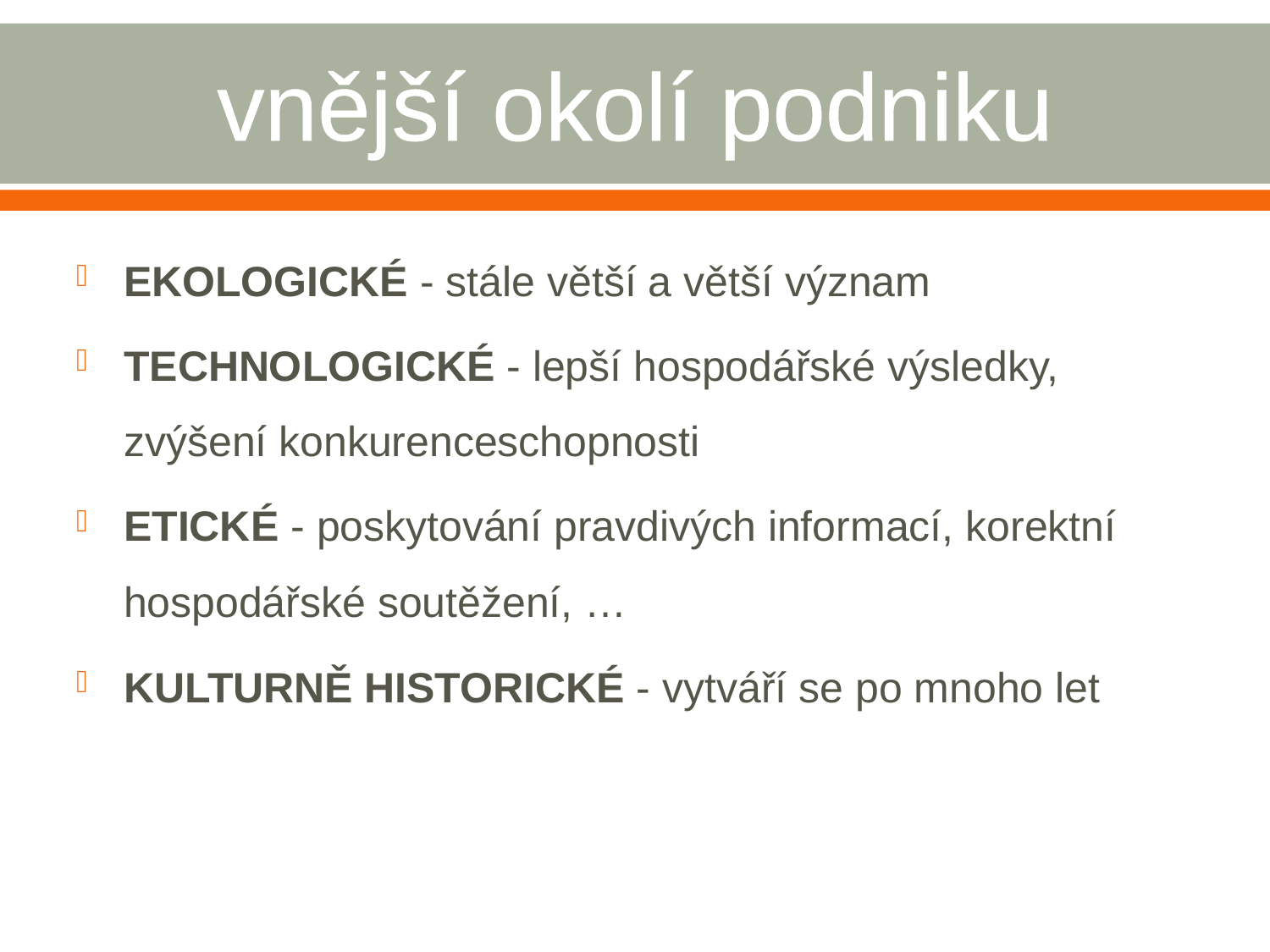

# vnější okolí podniku
EKOLOGICKÉ - stále větší a větší význam
TECHNOLOGICKÉ - lepší hospodářské výsledky,  zvýšení konkurenceschopnosti
ETICKÉ - poskytování pravdivých informací, korektní hospodářské soutěžení, …
KULTURNĚ HISTORICKÉ - vytváří se po mnoho let